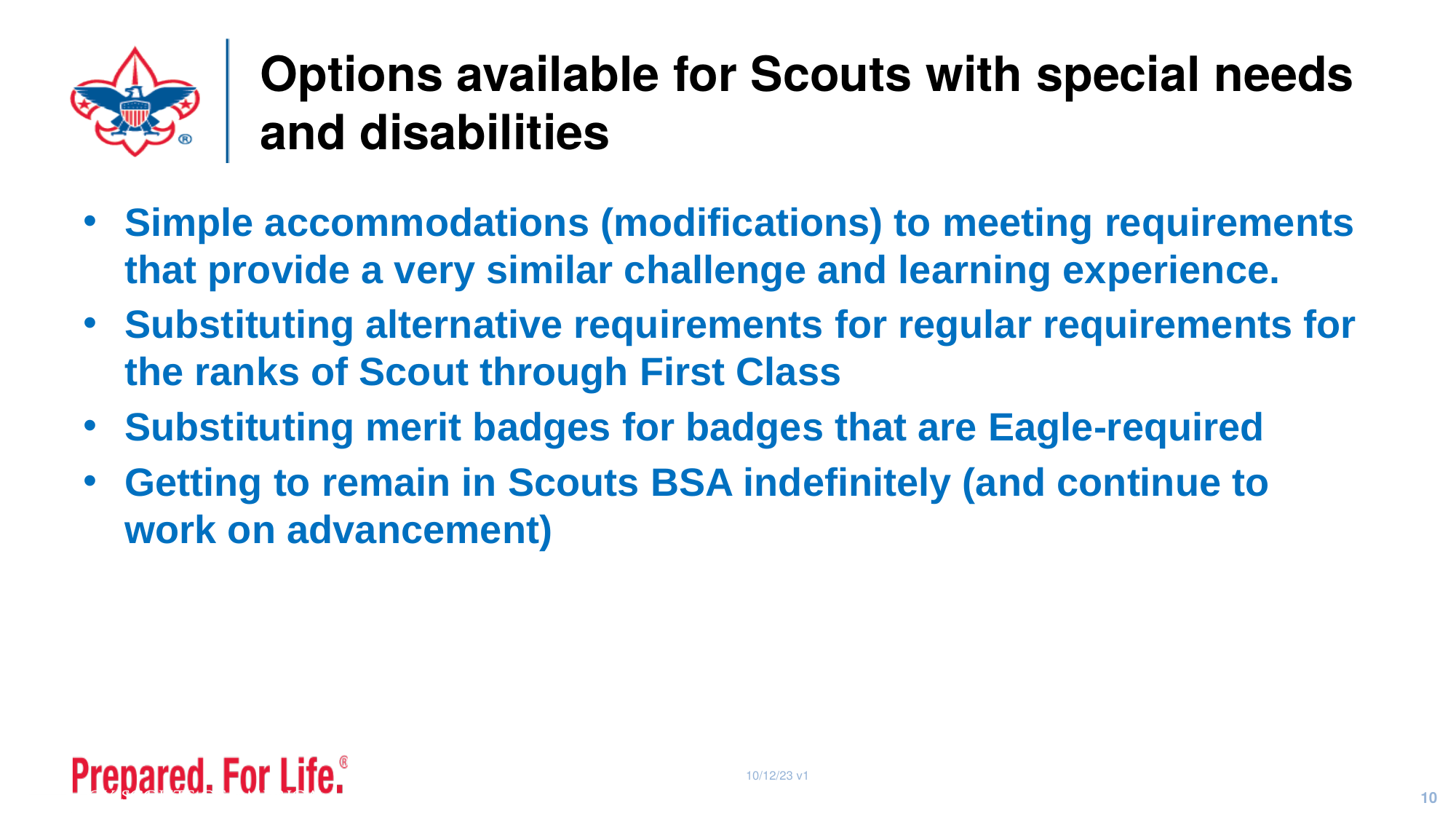

# Options available for Scouts with special needs and disabilities
Simple accommodations (modifications) to meeting requirements that provide a very similar challenge and learning experience.
Substituting alternative requirements for regular requirements for the ranks of Scout through First Class
Substituting merit badges for badges that are Eagle-required
Getting to remain in Scouts BSA indefinitely (and continue to work on advancement)

10/12/23 v1
10